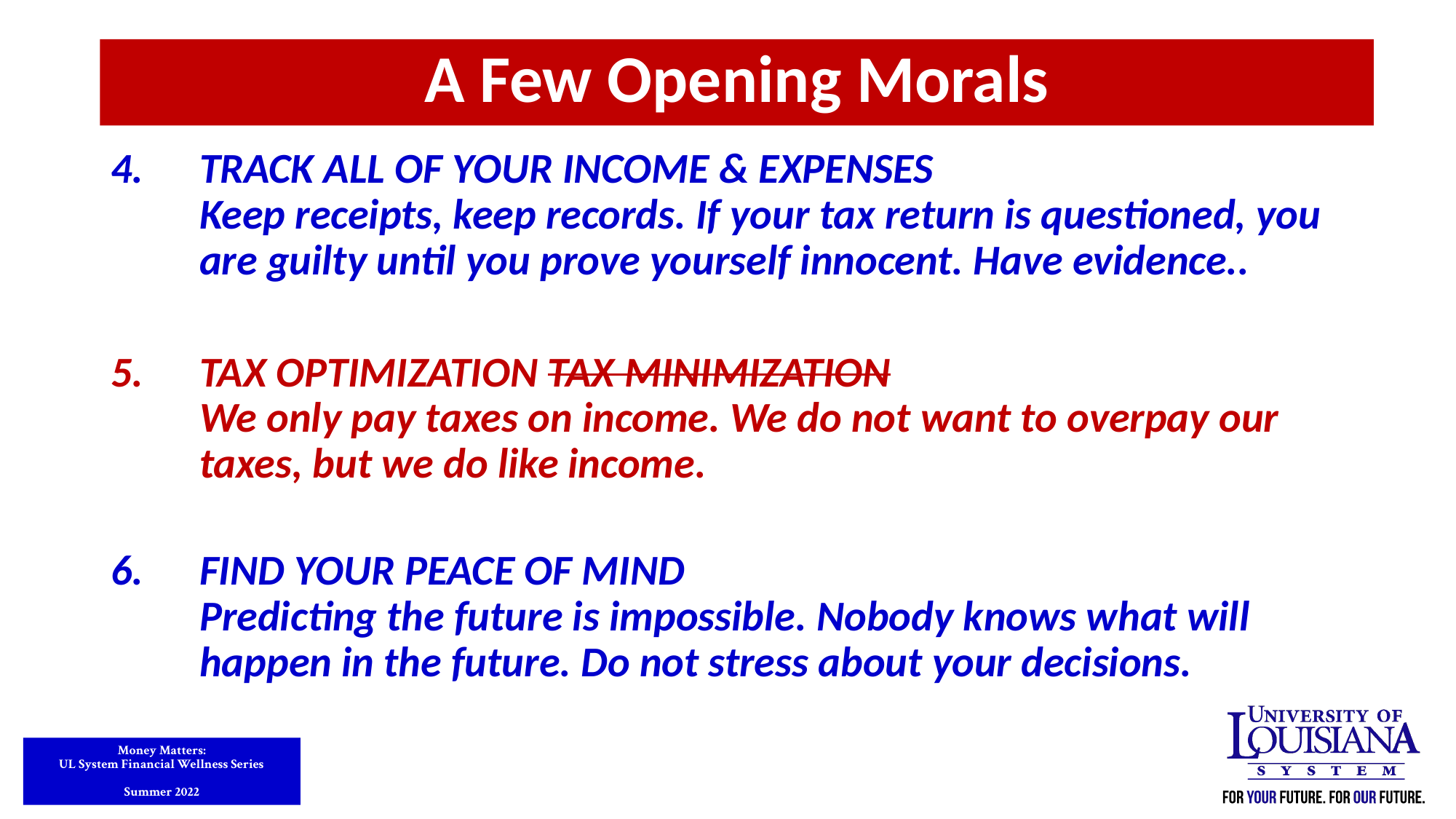

A Few Opening Morals
TRACK ALL OF YOUR INCOME & EXPENSES
Keep receipts, keep records. If your tax return is questioned, you are guilty until you prove yourself innocent. Have evidence..
TAX OPTIMIZATION TAX MINIMIZATION
We only pay taxes on income. We do not want to overpay our taxes, but we do like income.
FIND YOUR PEACE OF MIND
Predicting the future is impossible. Nobody knows what will happen in the future. Do not stress about your decisions.